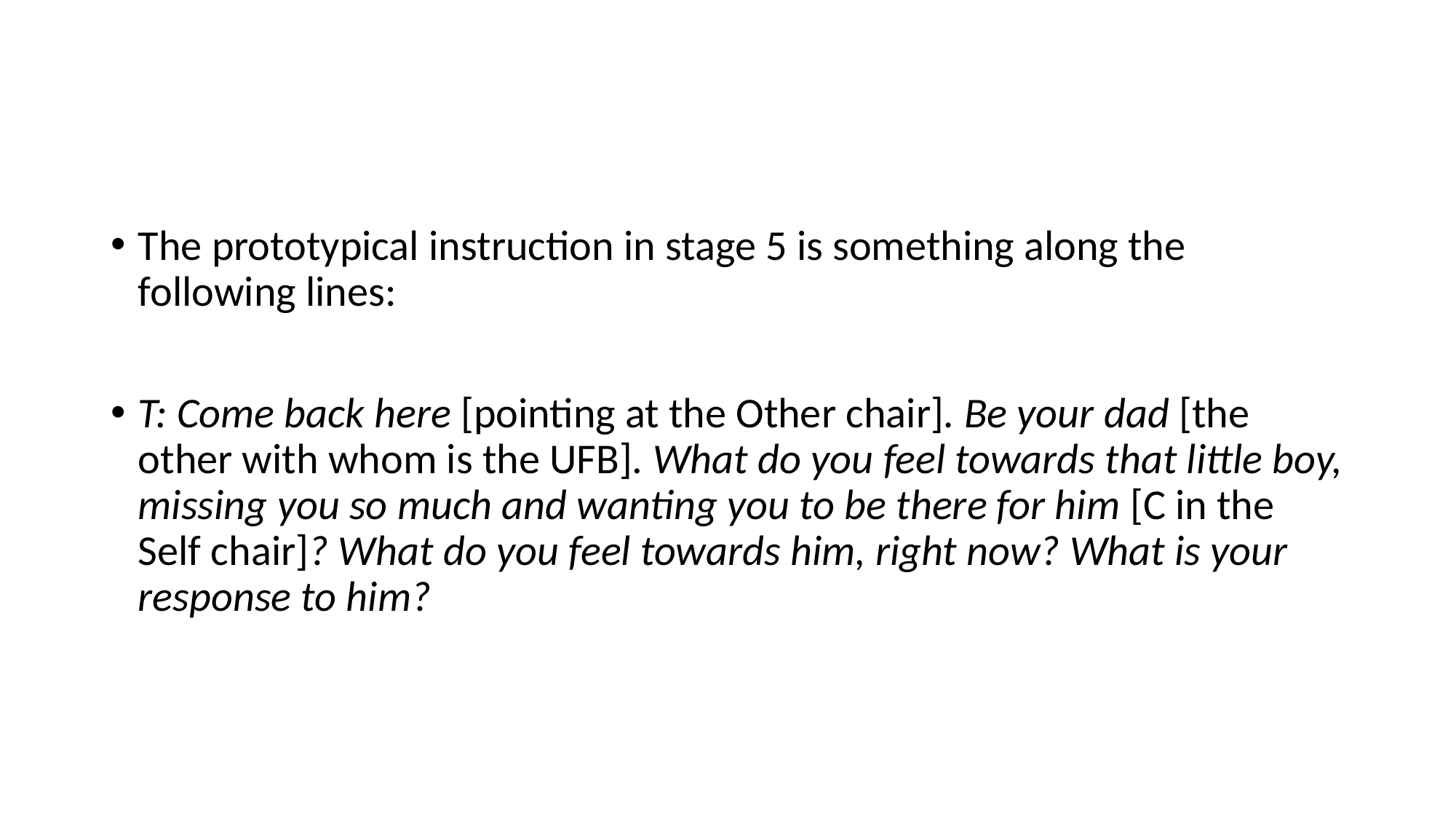

#
The prototypical instruction in stage 5 is something along the following lines:

T: Come back here [pointing at the Other chair]. Be your dad [the other with whom is the UFB]. What do you feel towards that little boy, missing you so much and wanting you to be there for him [C in the Self chair]? What do you feel towards him, right now? What is your response to him?